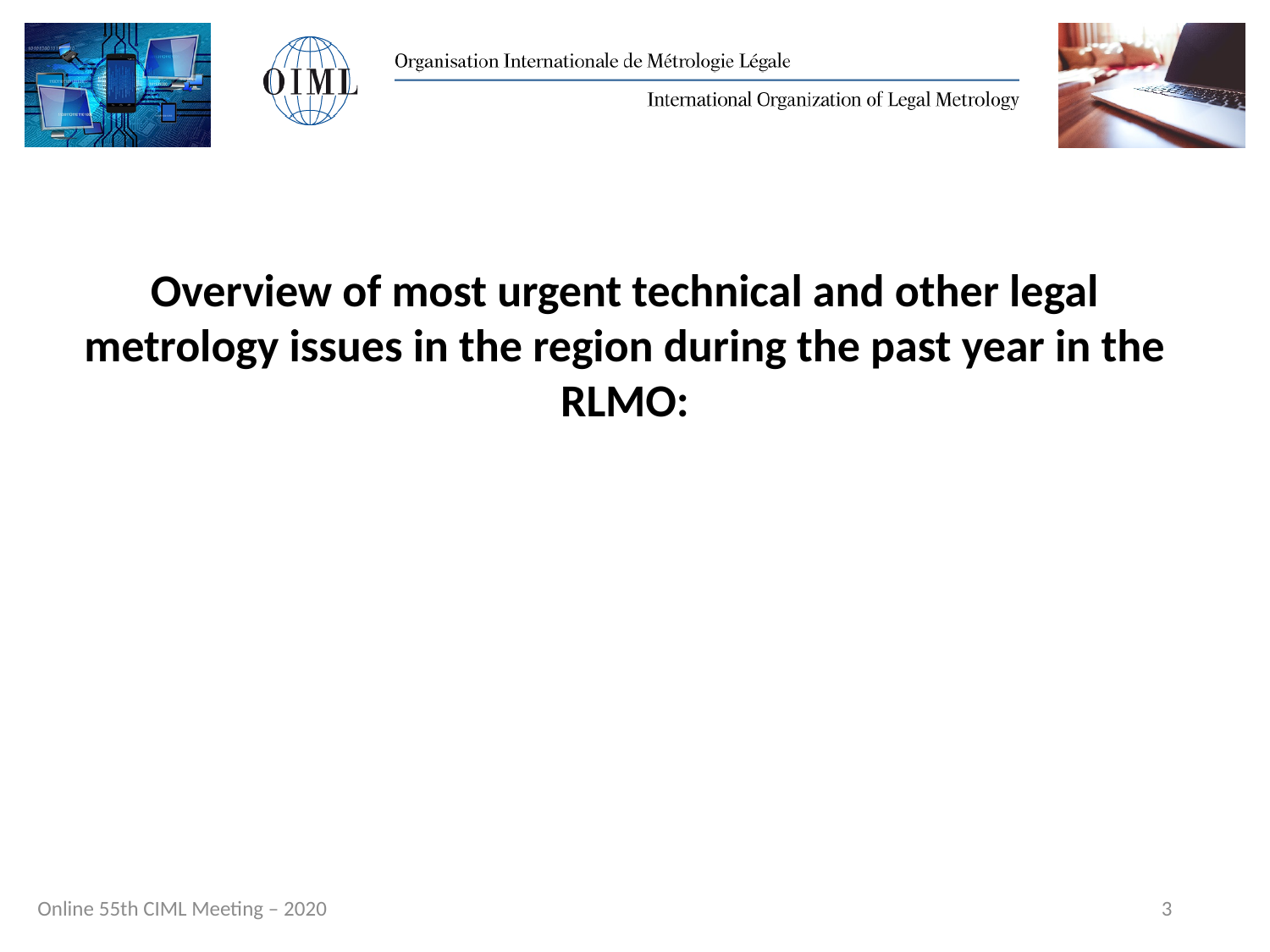

# Overview of most urgent technical and other legal metrology issues in the region during the past year in the RLMO:
3